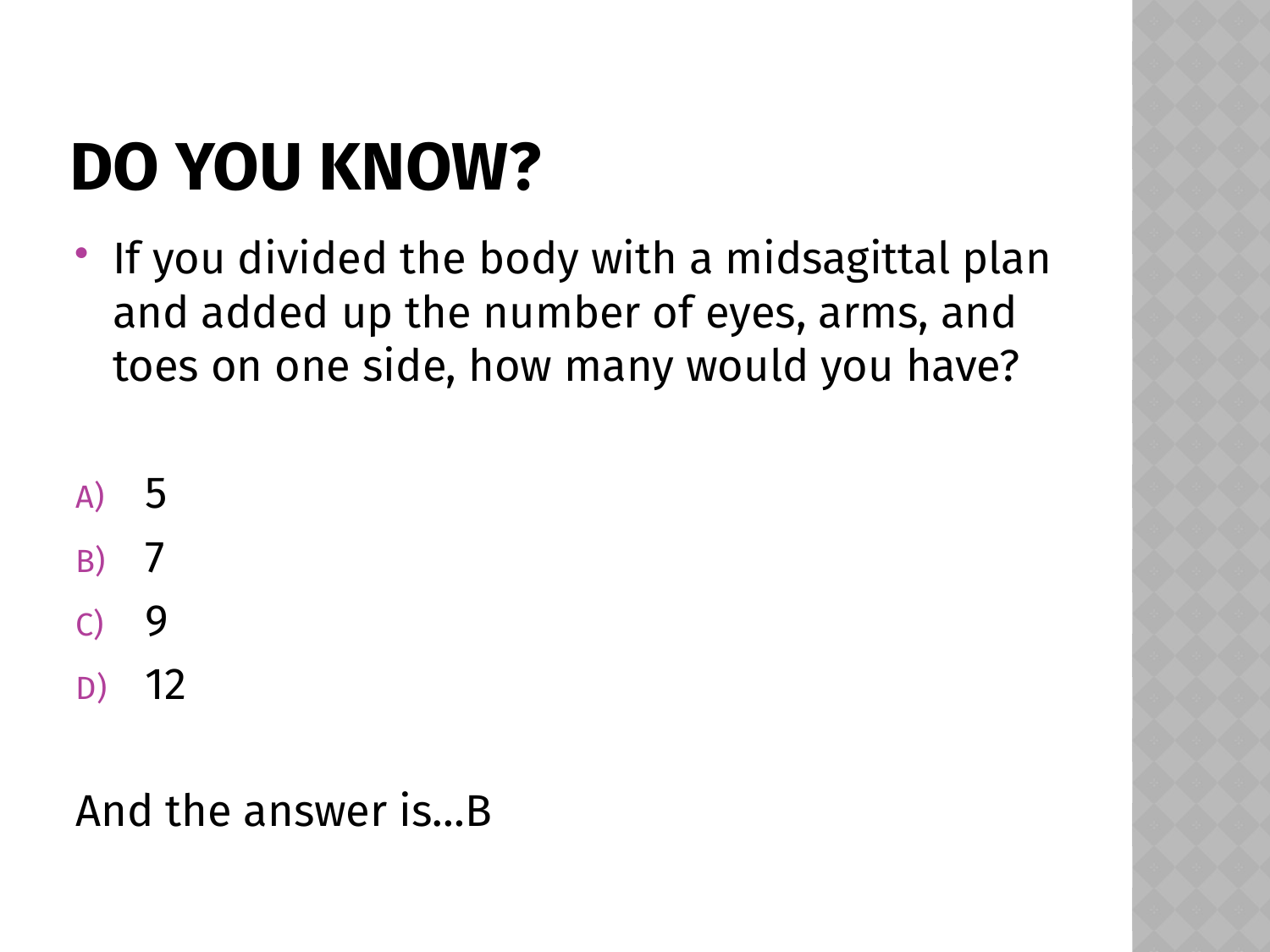

# Do you know?
If you divided the body with a midsagittal plan and added up the number of eyes, arms, and toes on one side, how many would you have?

5
7
9
12

And the answer is…B